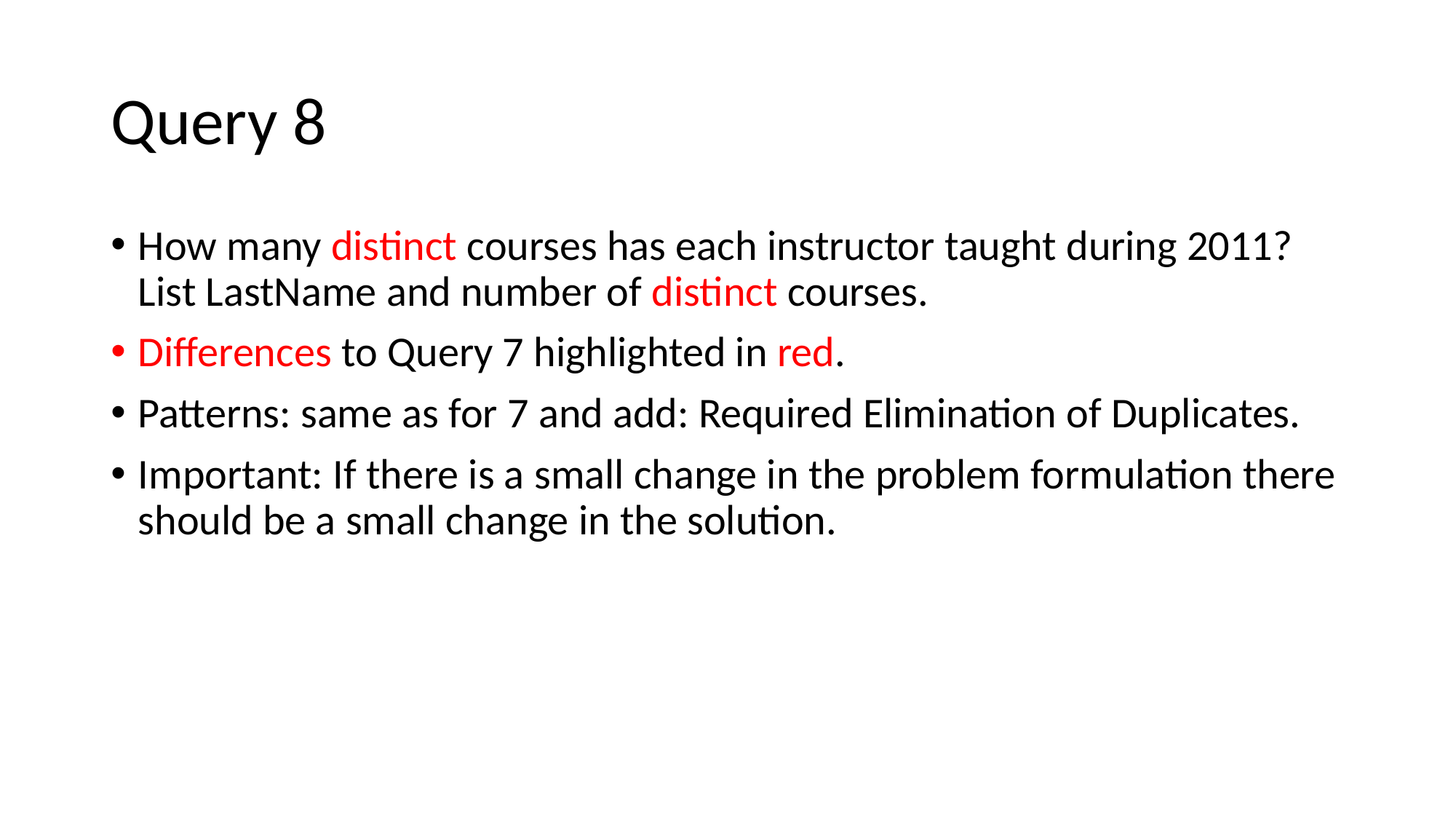

# Query 8
How many distinct courses has each instructor taught during 2011? List LastName and number of distinct courses.
Differences to Query 7 highlighted in red.
Patterns: same as for 7 and add: Required Elimination of Duplicates.
Important: If there is a small change in the problem formulation there should be a small change in the solution.